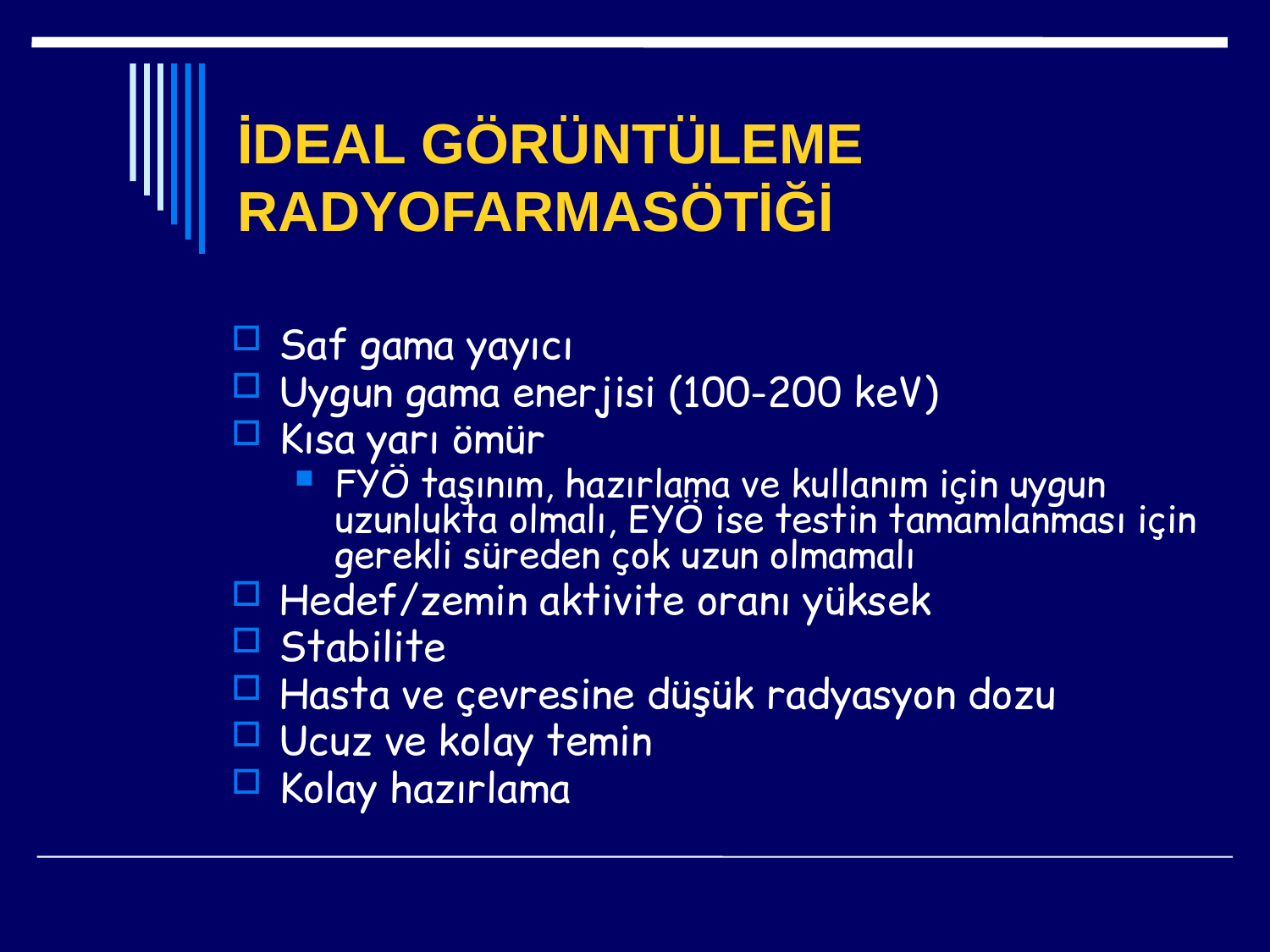

İDEAL GÖRÜNTÜLEME RADYOFARMASÖTİĞİ
Saf gama yayıcı
Uygun gama enerjisi (100-200 keV)
Kısa yarı ömür
FYÖ taşınım, hazırlama ve kullanım için uygun uzunlukta olmalı, EYÖ ise testin tamamlanması için gerekli süreden çok uzun olmamalı
Hedef/zemin aktivite oranı yüksek
Stabilite
Hasta ve çevresine düşük radyasyon dozu
Ucuz ve kolay temin
Kolay hazırlama